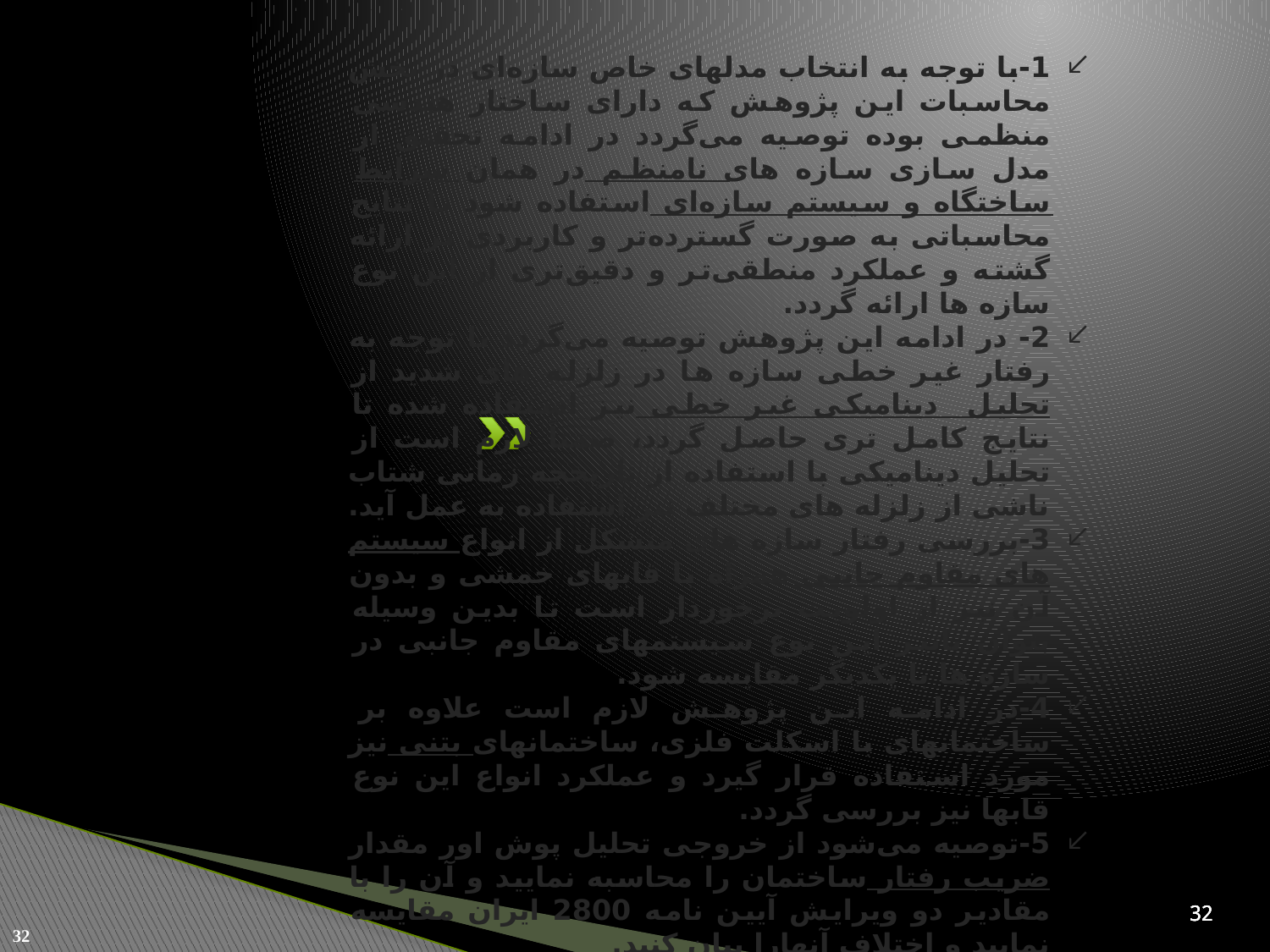

1-با توجه به انتخاب مدلهای خاص سازه‌ای در بخش محاسبات این پژوهش که دارای ساختار هندسی منظمی بوده توصیه می‌گردد در ادامه تحقیق از مدل سازی سازه های نامنظم در همان شرایط ساختگاه و سیستم سازه‌ای استفاده شود تا نتایج محاسباتی به صورت گسترده‌تر و کاربردی تر ارائه گشته و عملکرد منطقی‌تر و دقیق‌تری از این نوع سازه ها ارائه گردد.
2- در ادامه این پژوهش توصیه می‌گردد با توجه به رفتار غیر خطی سازه ها در زلزله های شدید از تحلیل  ‌دینامیکی غیر خطی نیز استفاده شده تا نتایج کامل تری حاصل گردد، ضمناً لازم است از تحلیل دینامیکی با استفاده از تاریخچه زمانی شتاب ناشی از زلزله های مختلف نیز استفاده به عمل آید.
3-بررسی رفتار سازه های متشکل از انواع سیستم های مقاوم جانبی همراه با قابهای خمشی و بدون آن نیز از اولویت برخوردار است تا بدین وسیله بتوان تاثیر این نوع سیستمهای مقاوم جانبی در سازه ها با یکدیگر مقایسه شود.
4-در ادامه این پژوهش لازم است علاوه بر ساختمانهای با اسکلت فلزی، ساختمانهای بتنی نیز مورد استفاده قرار گیرد و عملکرد انواع این نوع قابها نیز بررسی گردد.
5-توصیه می‌شود از خروجی تحلیل پوش اور مقدار ضریب رفتار ساختمان را محاسبه نمایید و آن را با مقادیر دو ویرایش آیین نامه 2800 ایران مقایسه نمایید و اختلاف آنهارا بیان کنید.

32
32
32
32
32